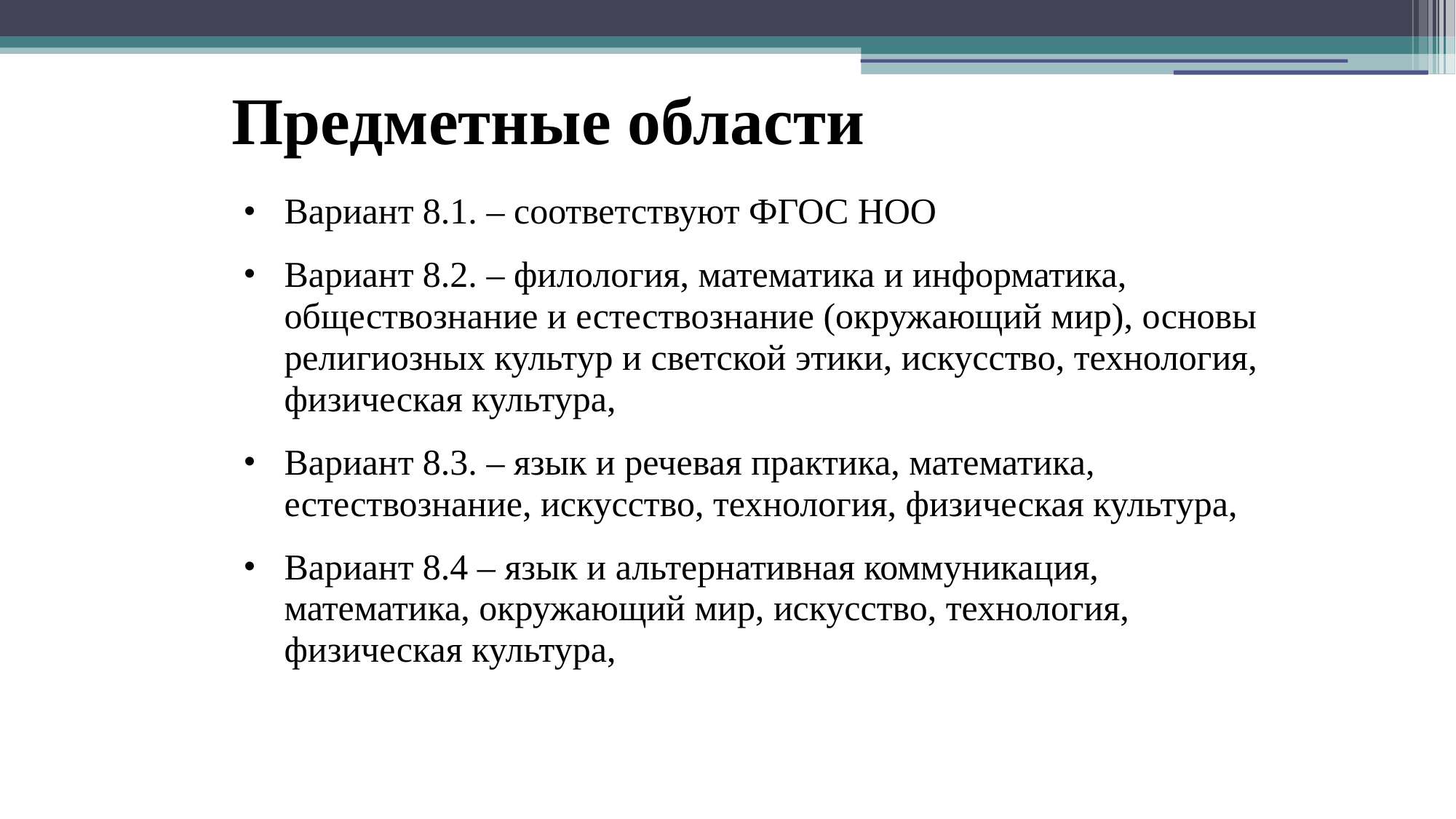

# Предметные области
Вариант 8.1. – соответствуют ФГОС НОО
Вариант 8.2. – филология, математика и информатика, обществознание и естествознание (окружающий мир), основы религиозных культур и светской этики, искусство, технология, физическая культура,
Вариант 8.3. – язык и речевая практика, математика, естествознание, искусство, технология, физическая культура,
Вариант 8.4 – язык и альтернативная коммуникация, математика, окружающий мир, искусство, технология, физическая культура,